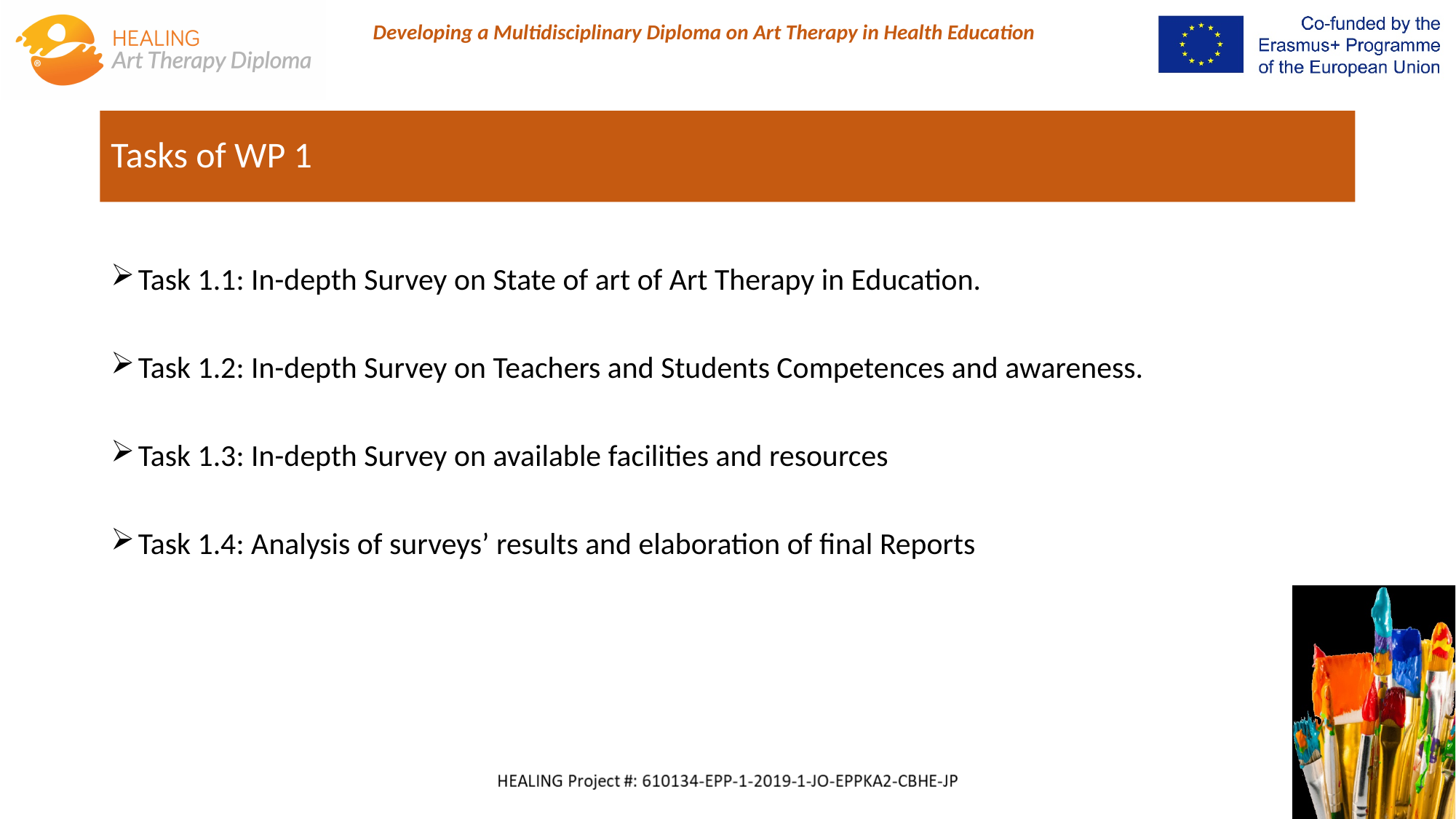

# Tasks of WP 1
Task 1.1: In-depth Survey on State of art of Art Therapy in Education.
Task 1.2: In-depth Survey on Teachers and Students Competences and awareness.
Task 1.3: In-depth Survey on available facilities and resources
Task 1.4: Analysis of surveys’ results and elaboration of final Reports